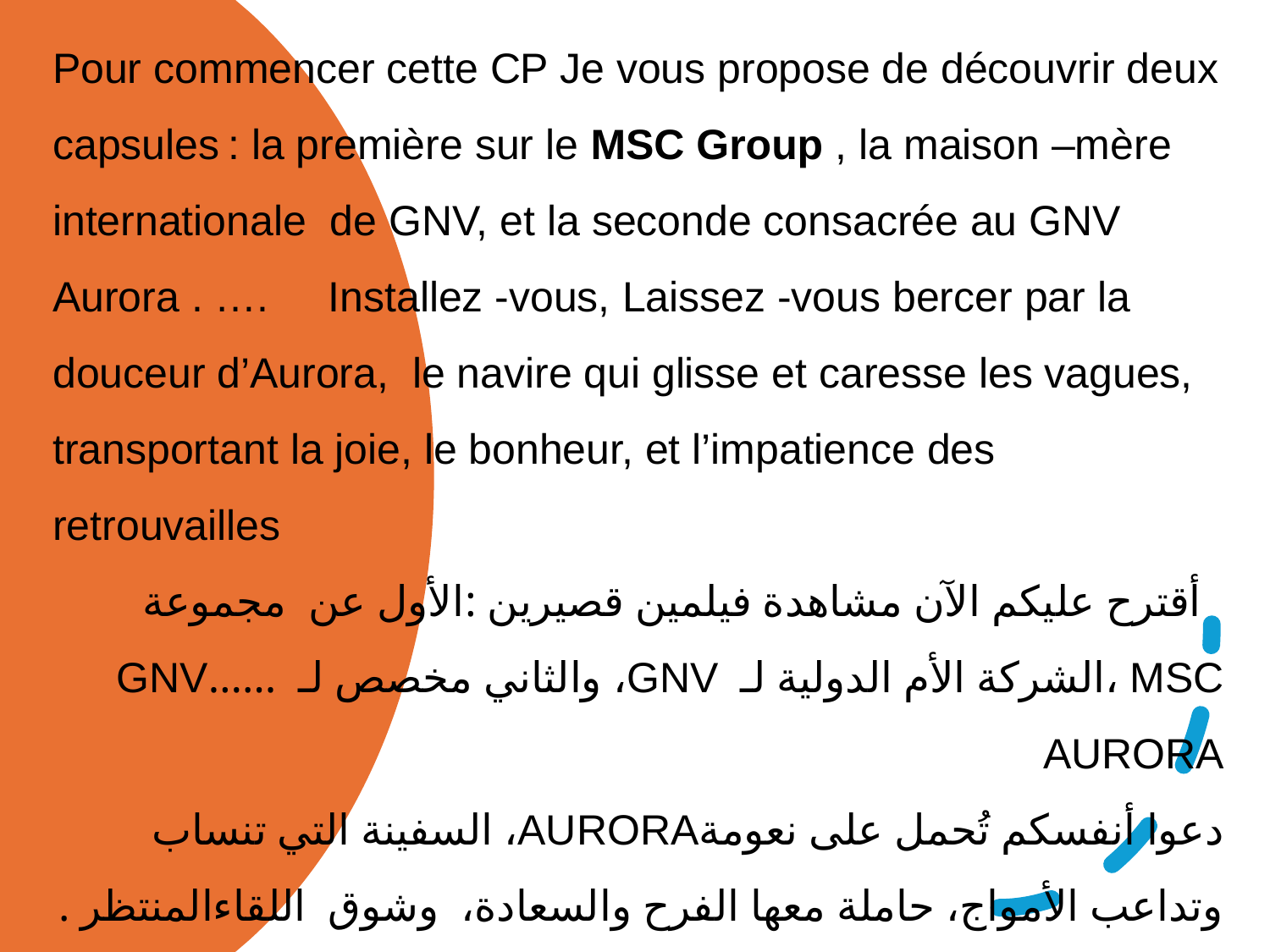

Pour commencer cette CP Je vous propose de découvrir deux capsules : la première sur le MSC Group , la maison –mère internationale  de GNV, et la seconde consacrée au GNV Aurora . ….     Installez -vous, Laissez -vous bercer par la douceur d’Aurora,  le navire qui glisse et caresse les vagues,  transportant la joie, le bonheur, et l’impatience des retrouvailles
  أقترح عليكم الآن مشاهدة فيلمين قصيرين :الأول عن  مجموعة  MSC ،الشركة الأم الدولية لـ  GNV، والثاني مخصص لـ  ……GNV AURORA
دعوا أنفسكم تُحمل على نعومةAURORA، السفينة التي تنساب وتداعب الأمواج، حاملة معها الفرح والسعادة،  وشوق  اللقاءالمنتظر .
et bonne projection.